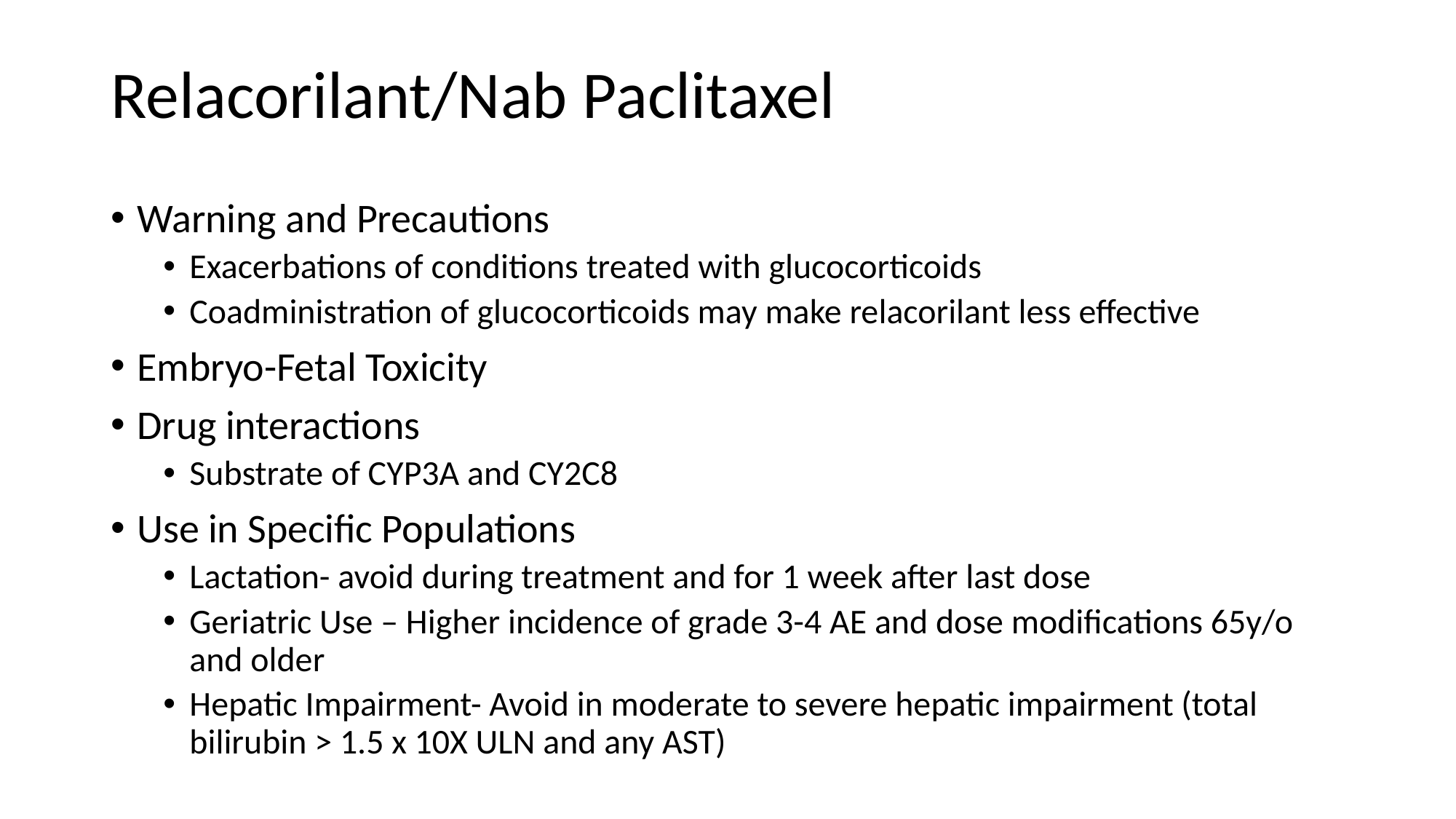

# Relacorilant/Nab Paclitaxel
Warning and Precautions
Exacerbations of conditions treated with glucocorticoids
Coadministration of glucocorticoids may make relacorilant less effective
Embryo-Fetal Toxicity
Drug interactions
Substrate of CYP3A and CY2C8
Use in Specific Populations
Lactation- avoid during treatment and for 1 week after last dose
Geriatric Use – Higher incidence of grade 3-4 AE and dose modifications 65y/o and older
Hepatic Impairment- Avoid in moderate to severe hepatic impairment (total bilirubin > 1.5 x 10X ULN and any AST)